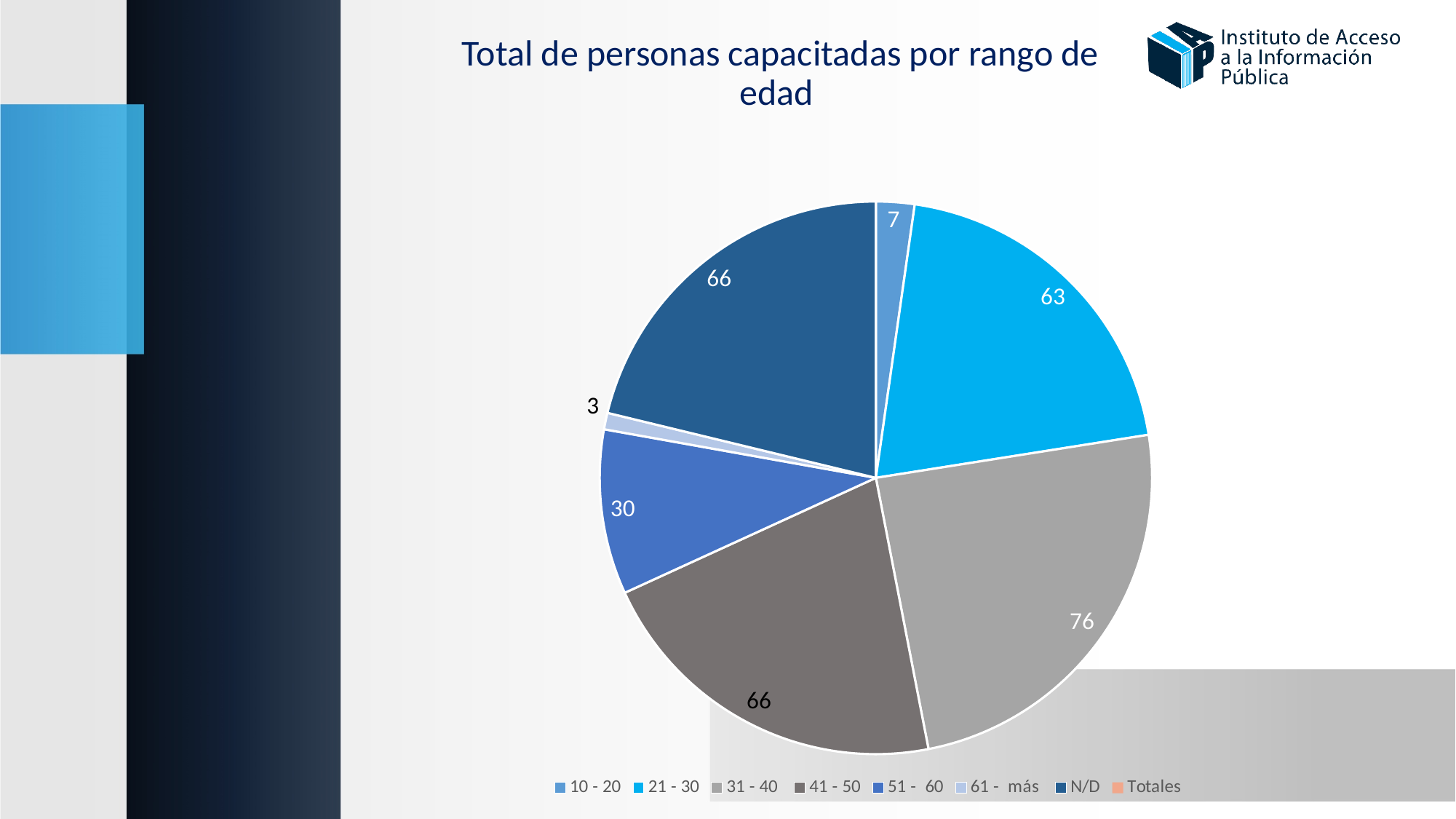

# Total de personas capacitadas por rango de edad

[unsupported chart]